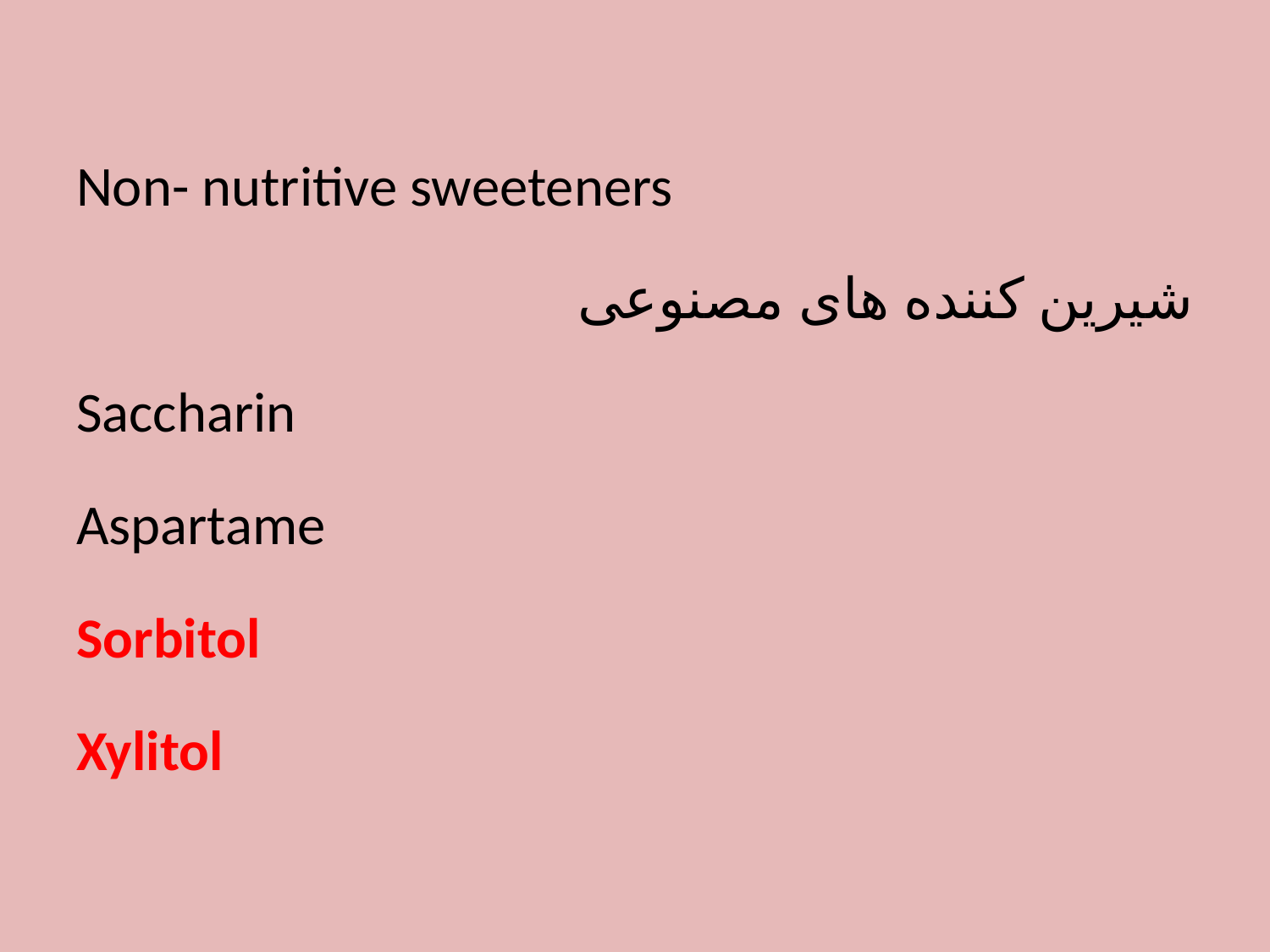

Non- nutritive sweeteners
شیرین کننده های مصنوعی
Saccharin
Aspartame
Sorbitol
Xylitol